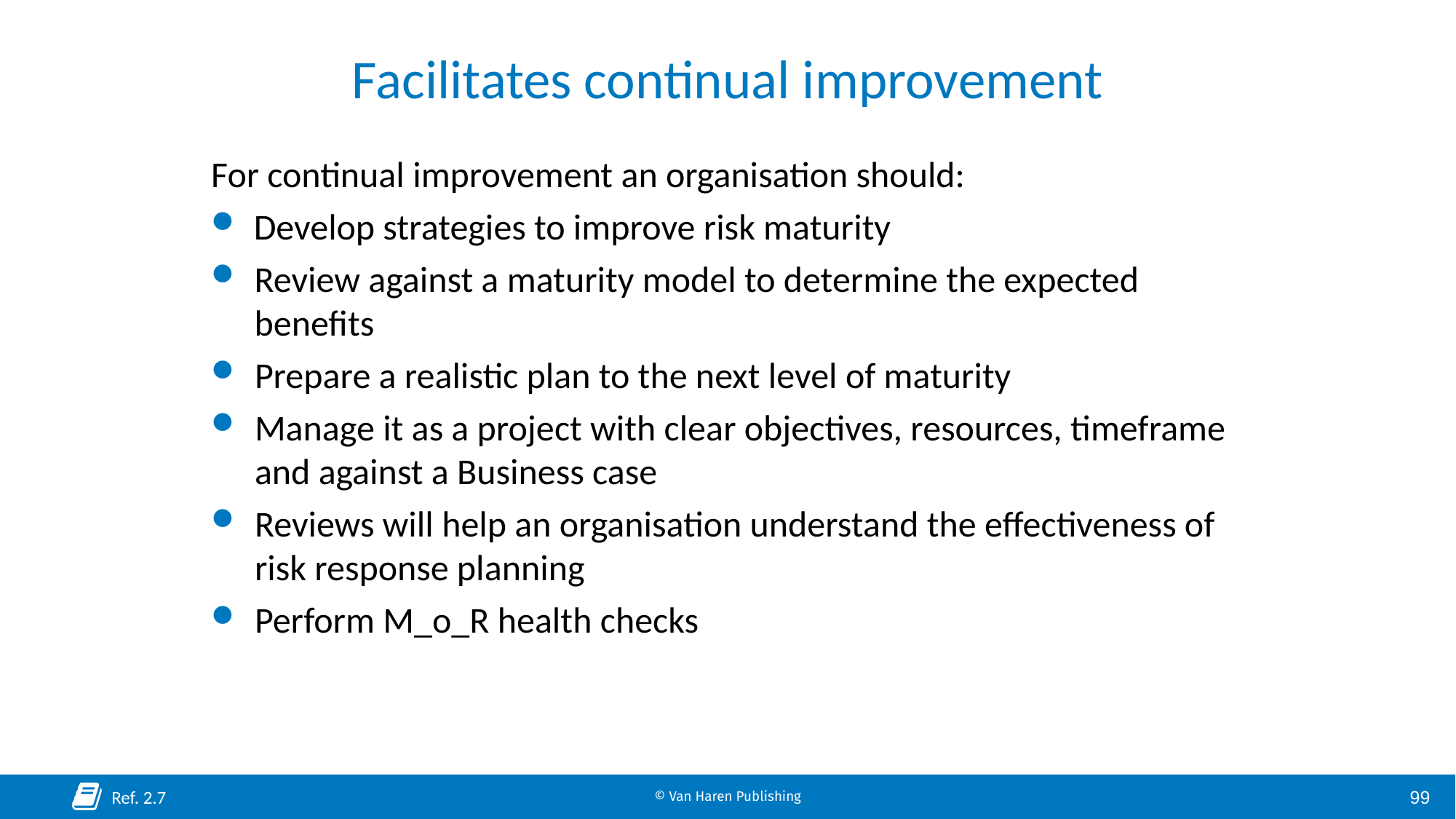

# Facilitates continual improvement
For continual improvement an organisation should:
Develop strategies to improve risk maturity
Review against a maturity model to determine the expected benefits
Prepare a realistic plan to the next level of maturity
Manage it as a project with clear objectives, resources, timeframe and against a Business case
Reviews will help an organisation understand the effectiveness of risk response planning
Perform M_o_R health checks

Ref. 2.7